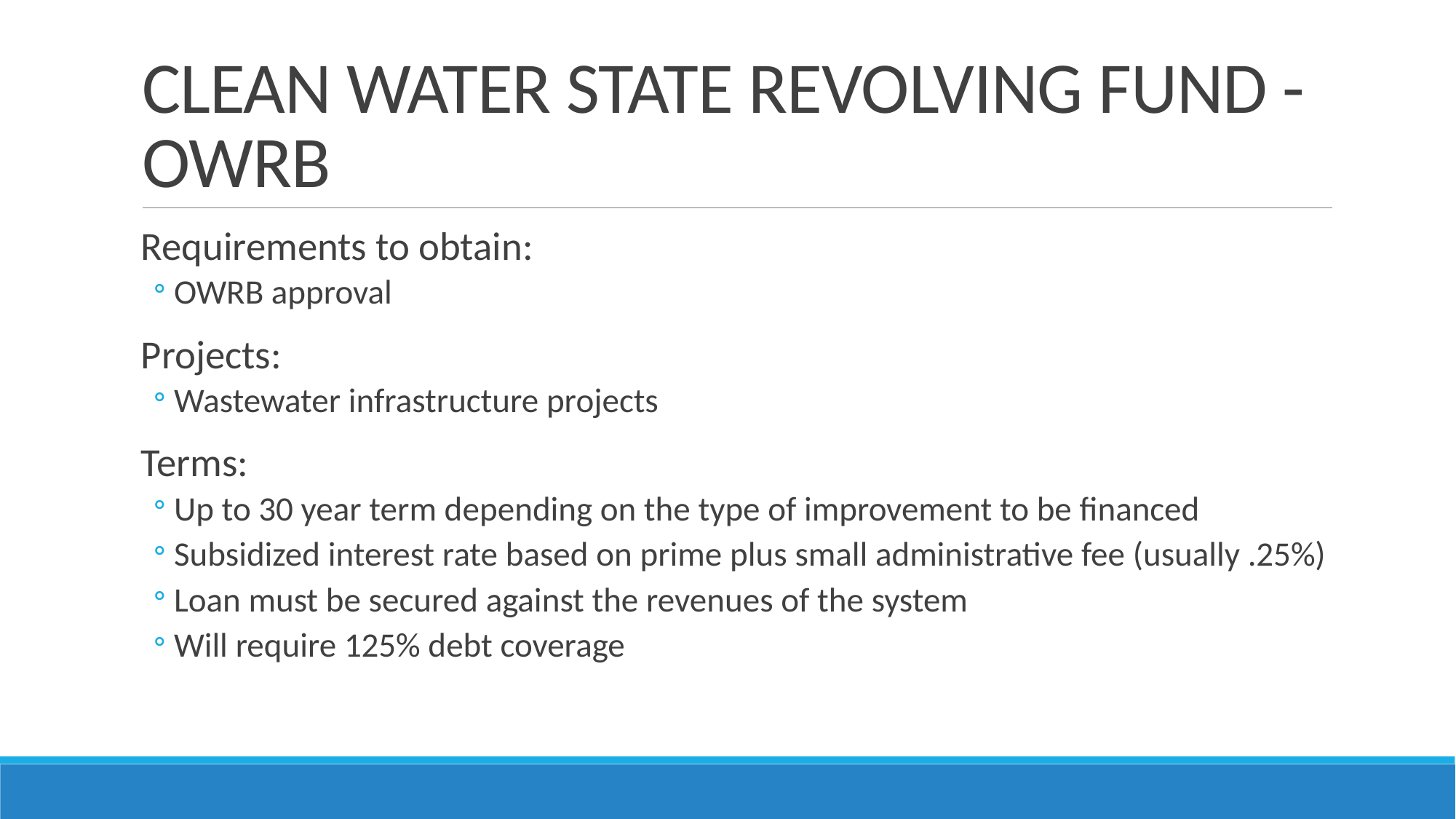

# CLEAN WATER STATE REVOLVING FUND - OWRB
Requirements to obtain:
OWRB approval
Projects:
Wastewater infrastructure projects
Terms:
Up to 30 year term depending on the type of improvement to be financed
Subsidized interest rate based on prime plus small administrative fee (usually .25%)
Loan must be secured against the revenues of the system
Will require 125% debt coverage